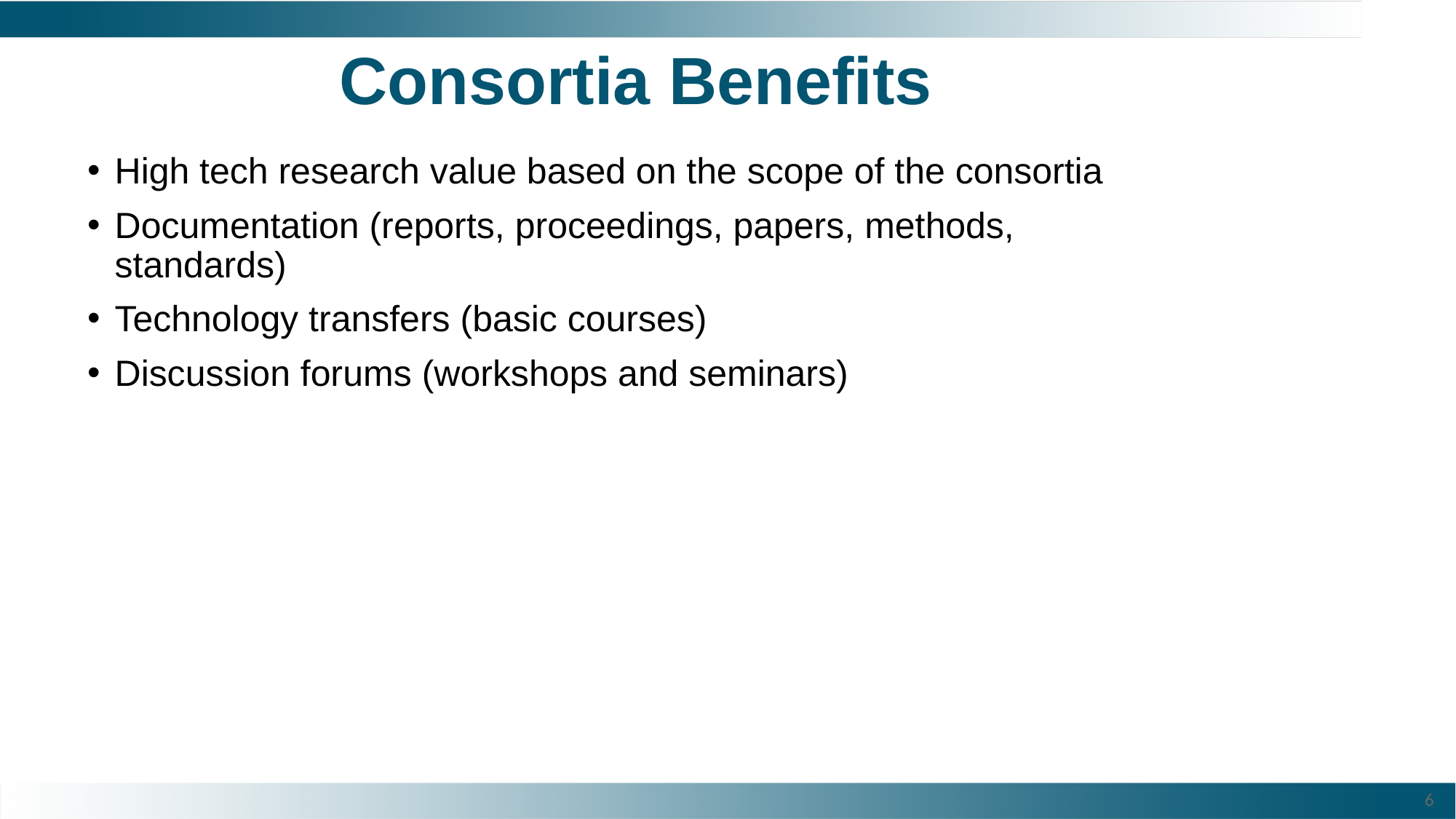

# Consortia Benefits
High tech research value based on the scope of the consortia
Documentation (reports, proceedings, papers, methods, standards)
Technology transfers (basic courses)
Discussion forums (workshops and seminars)

6